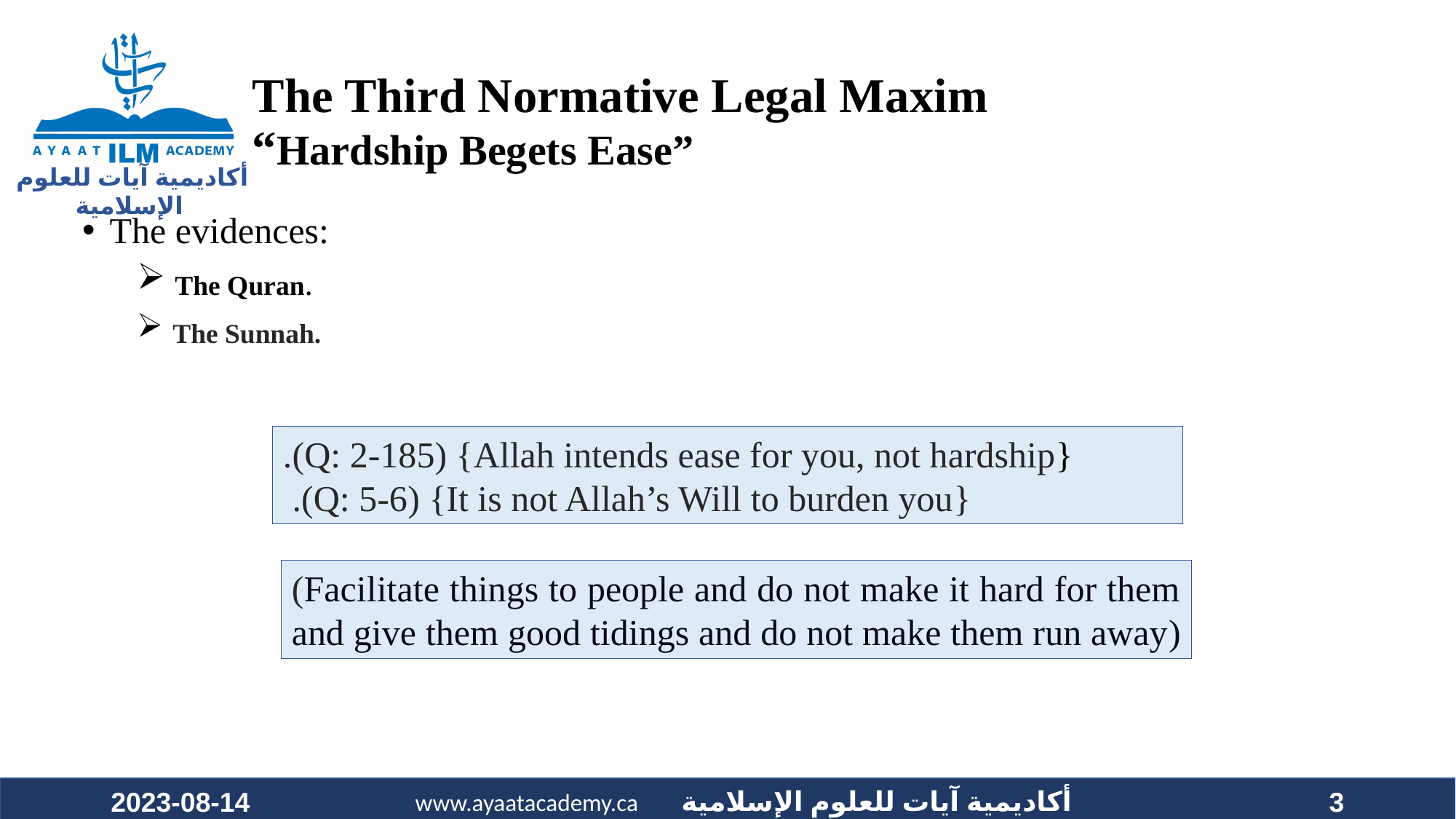

# The Third Normative Legal Maxim “Hardship Begets Ease”
The evidences:
 The Quran.
 The Sunnah.
 {Allah intends ease for you, not hardship} (Q: 2-185).
{It is not Allah’s Will to burden you} (Q: 5-6).
(Facilitate things to people and do not make it hard for them and give them good tidings and do not make them run away)
2023-08-14
3